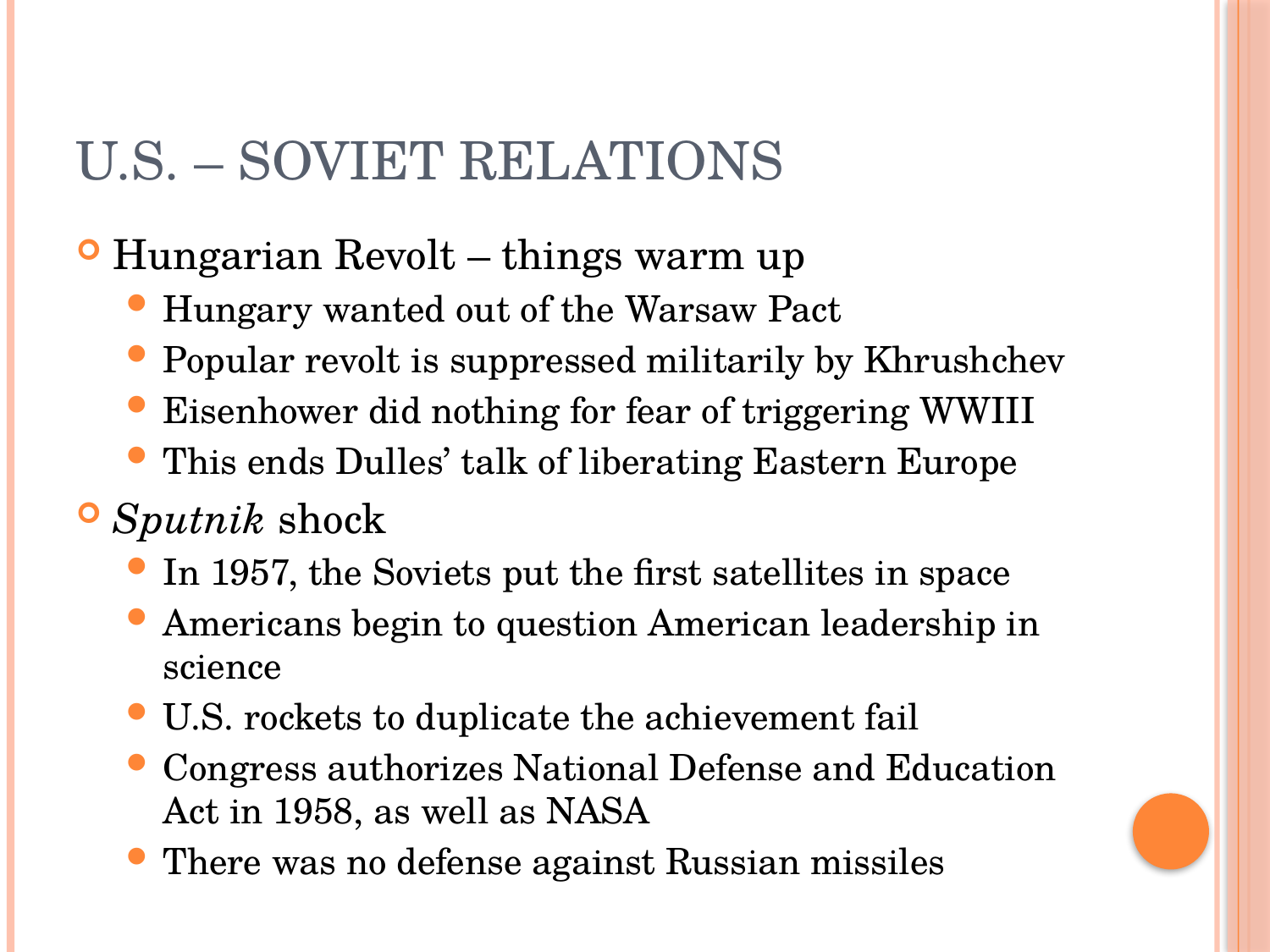

# U.S. – Soviet Relations
Hungarian Revolt – things warm up
Hungary wanted out of the Warsaw Pact
Popular revolt is suppressed militarily by Khrushchev
Eisenhower did nothing for fear of triggering WWIII
This ends Dulles’ talk of liberating Eastern Europe
Sputnik shock
In 1957, the Soviets put the first satellites in space
Americans begin to question American leadership in science
U.S. rockets to duplicate the achievement fail
Congress authorizes National Defense and Education Act in 1958, as well as NASA
There was no defense against Russian missiles